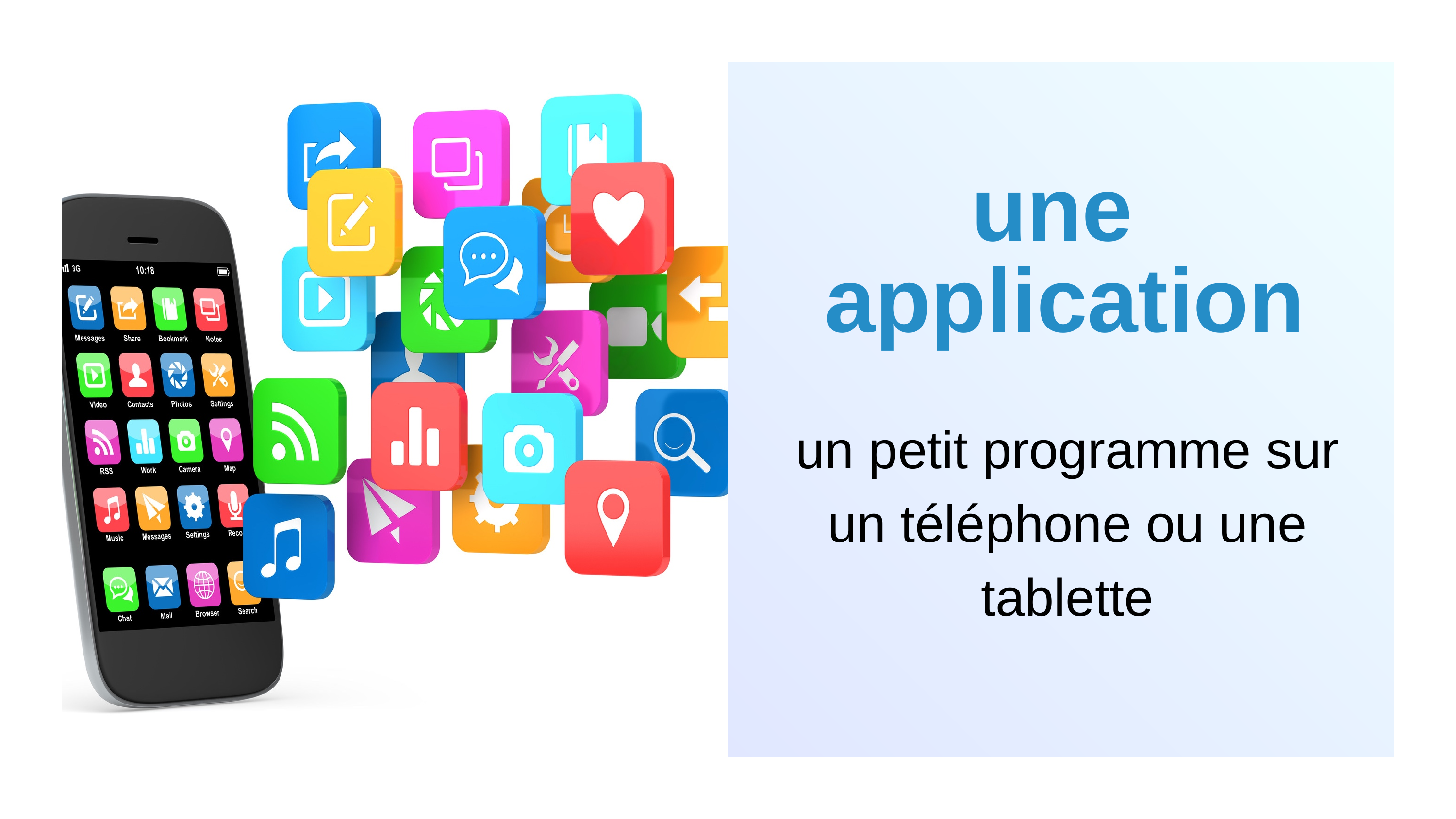

une
application
un petit programme sur un téléphone ou une tablette